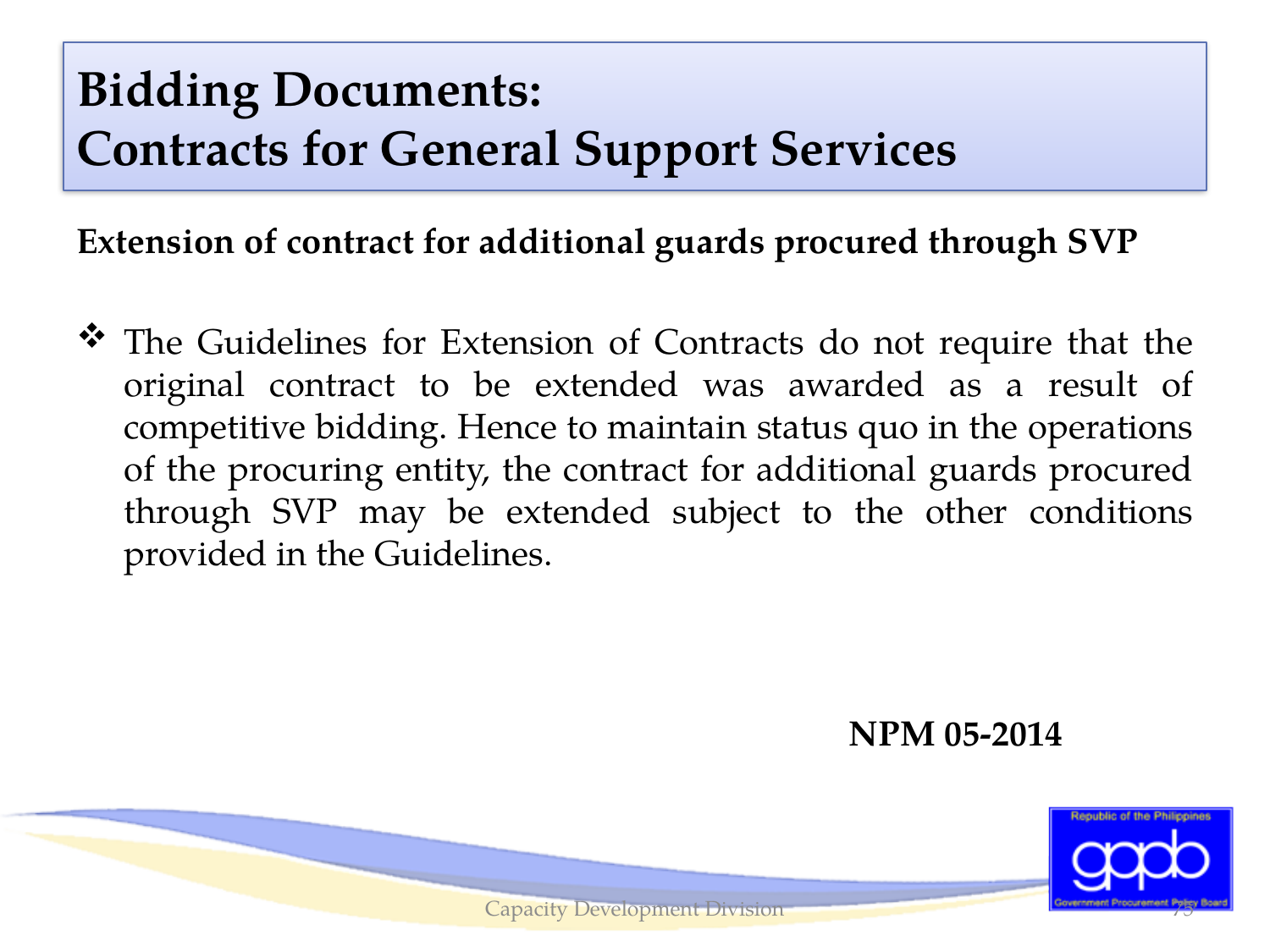

#
Bidding Documents:
Contracts for General Support Services
Extension of contract for additional guards procured through SVP

The Guidelines for Extension of Contracts do not require that the original contract to be extended was awarded as a result of competitive bidding. Hence to maintain status quo in the operations of the procuring entity, the contract for additional guards procured through SVP may be extended subject to the other conditions provided in the Guidelines.

NPM 05-2014
Capacity Development Division
75